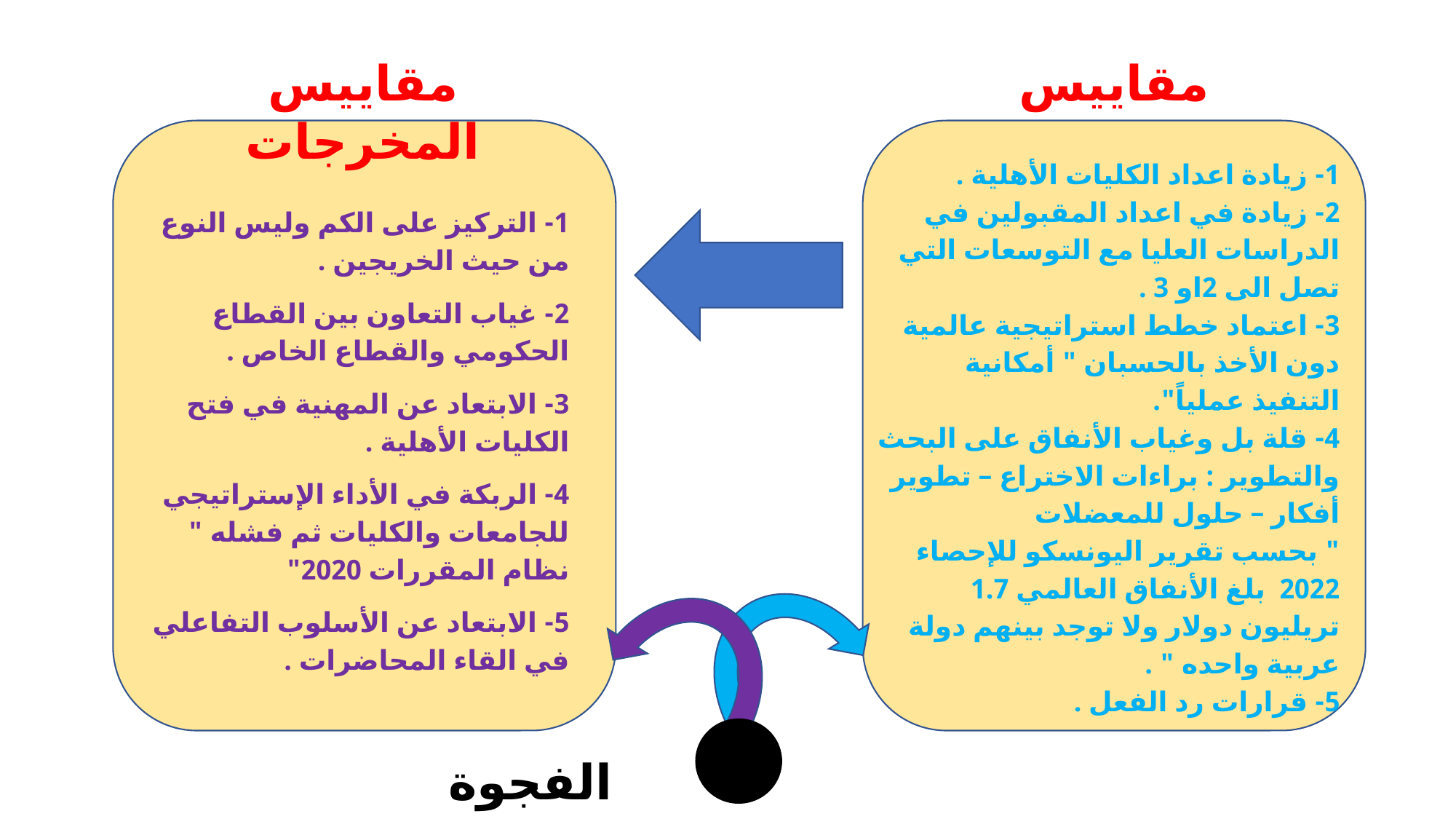

مقاييس المخرجات
مقاييس المدخلات

1- التركيز على الكم وليس النوع من حيث الخريجين .
2- غياب التعاون بين القطاع الحكومي والقطاع الخاص .
3- الابتعاد عن المهنية في فتح الكليات الأهلية .
4- الربكة في الأداء الإستراتيجي للجامعات والكليات ثم فشله " نظام المقررات 2020"
5- الابتعاد عن الأسلوب التفاعلي في القاء المحاضرات .

# 1- زيادة اعداد الكليات الأهلية . 2- زيادة في اعداد المقبولين في  الدراسات العليا مع التوسعات التي تصل الى 2او 3 . 3- اعتماد خطط استراتيجية عالمية دون الأخذ بالحسبان " أمكانية التنفيذ عملياً". 4- قلة بل وغياب الأنفاق على البحث والتطوير : براءات الاختراع – تطوير أفكار – حلول للمعضلات " بحسب تقرير اليونسكو للإحصاء 2022  بلغ الأنفاق العالمي 1.7 تريليون دولار ولا توجد بينهم دولة عربية واحده " . 5- قرارات رد الفعل .

الفجوة الاستراتيجية